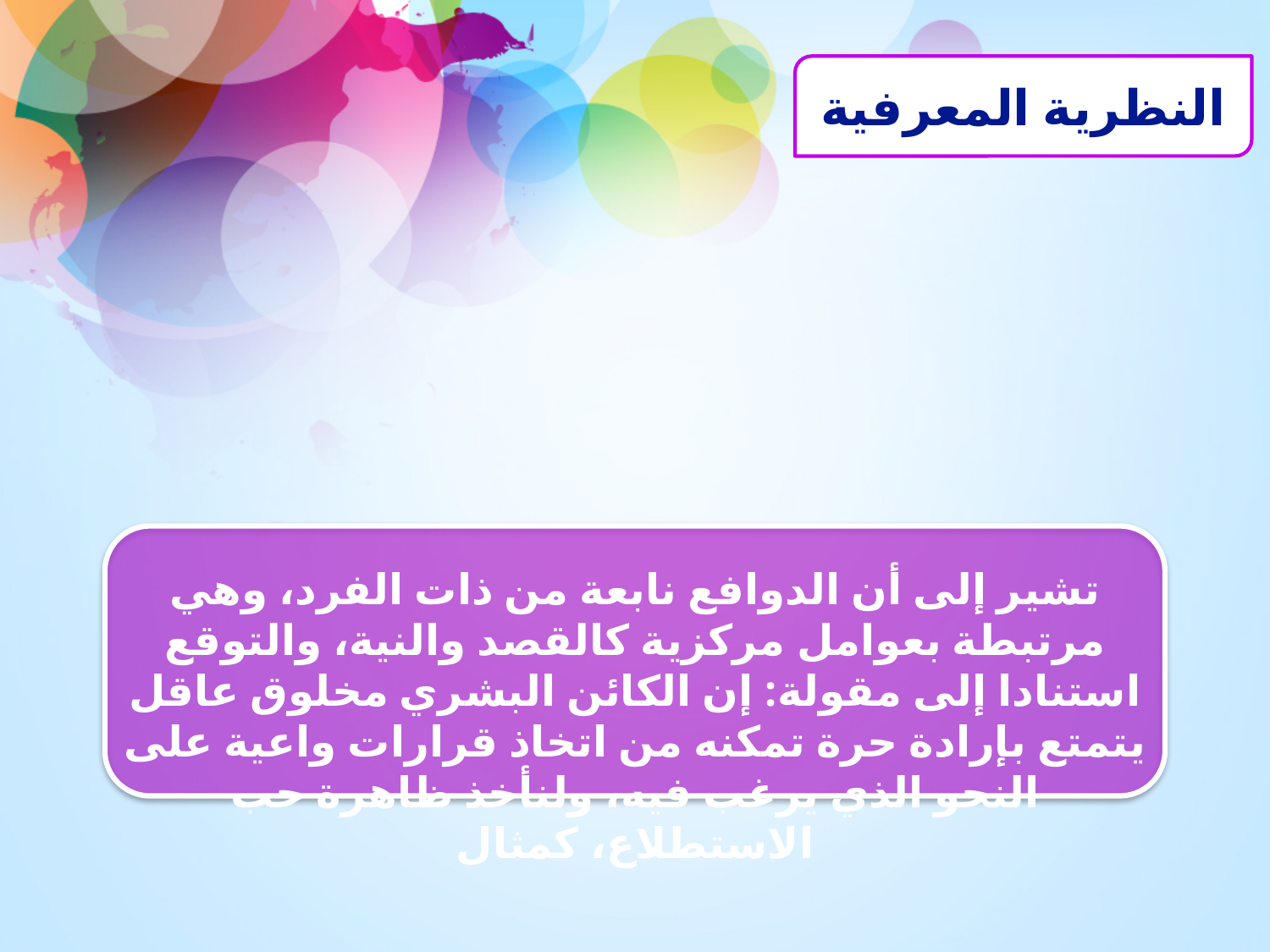

النظرية المعرفية

تشير إلى أن الدوافع نابعة من ذات الفرد، وهي مرتبطة بعوامل مركزية كالقصد والنية، والتوقع استنادا إلى مقولة: إن الكائن البشري مخلوق عاقل يتمتع بإرادة حرة تمكنه من اتخاذ قرارات واعية على النحو الذي يرغب فيه، ولنأخذ ظاهرة حب الاستطلاع، كمثال